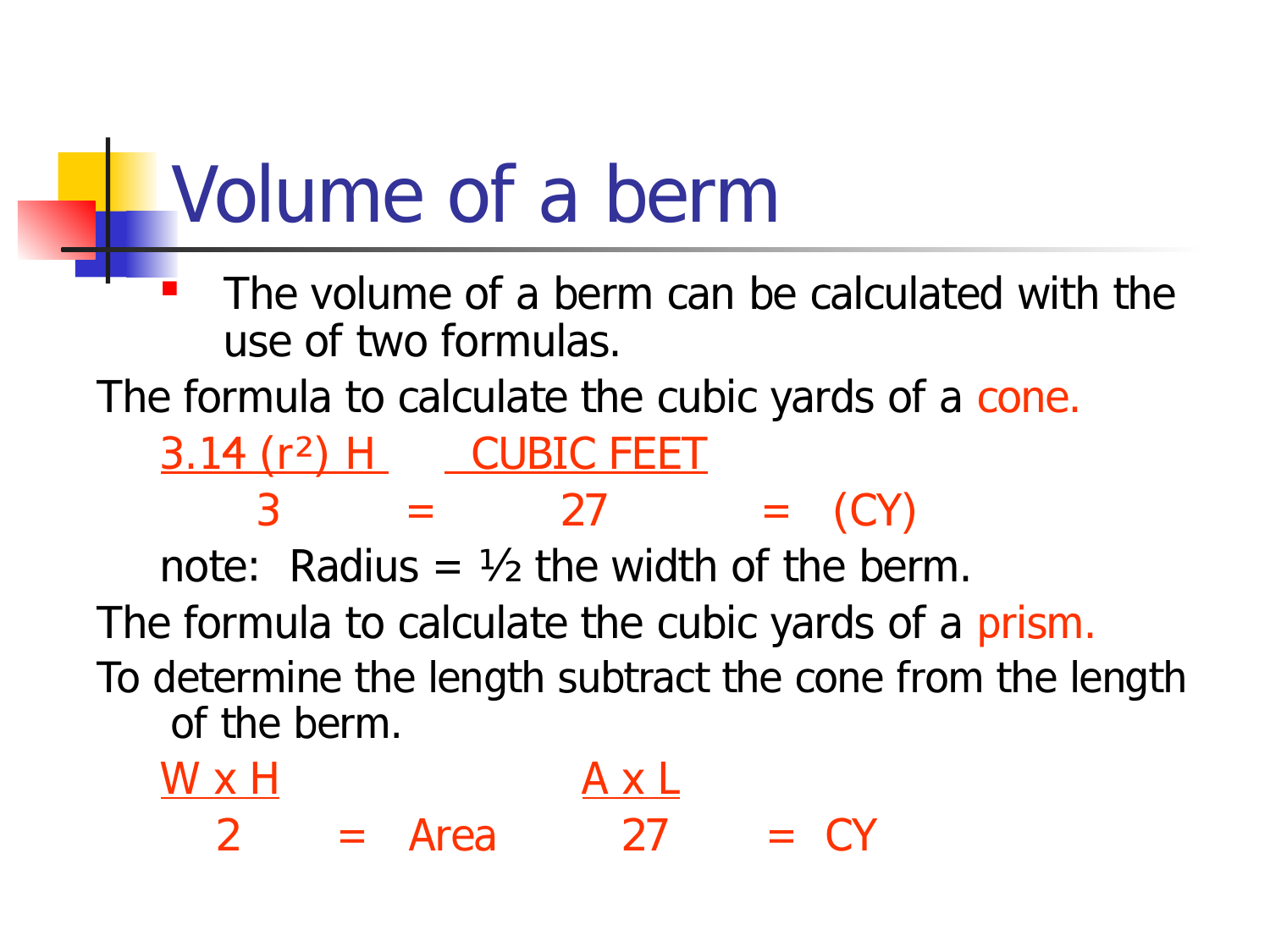

# Volume of a berm
The volume of a berm can be calculated with the use of two formulas.
The formula to calculate the cubic yards of a cone.
3.14 (r²) H       CUBIC FEET
       3         =         27           =   (CY)
note:  Radius = ½ the width of the berm.
The formula to calculate the cubic yards of a prism.
To determine the length subtract the cone from the length of the berm.
W x H                      A x L
    2       =   Area         27       =  CY